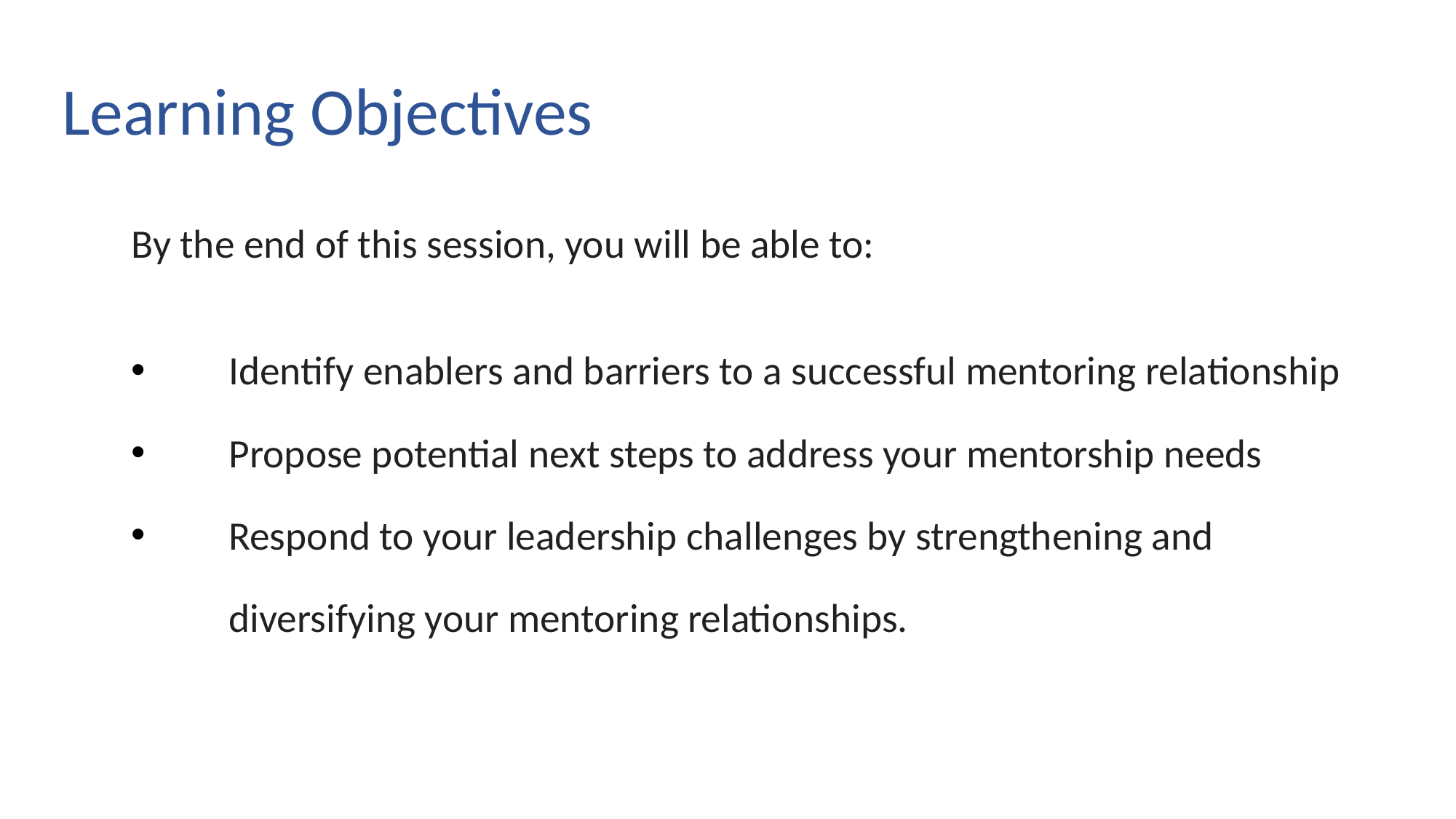

# Learning Objectives
By the end of this session, you will be able to:

Identify enablers and barriers to a successful mentoring relationship
Propose potential next steps to address your mentorship needs
Respond to your leadership challenges by strengthening and diversifying your mentoring relationships.